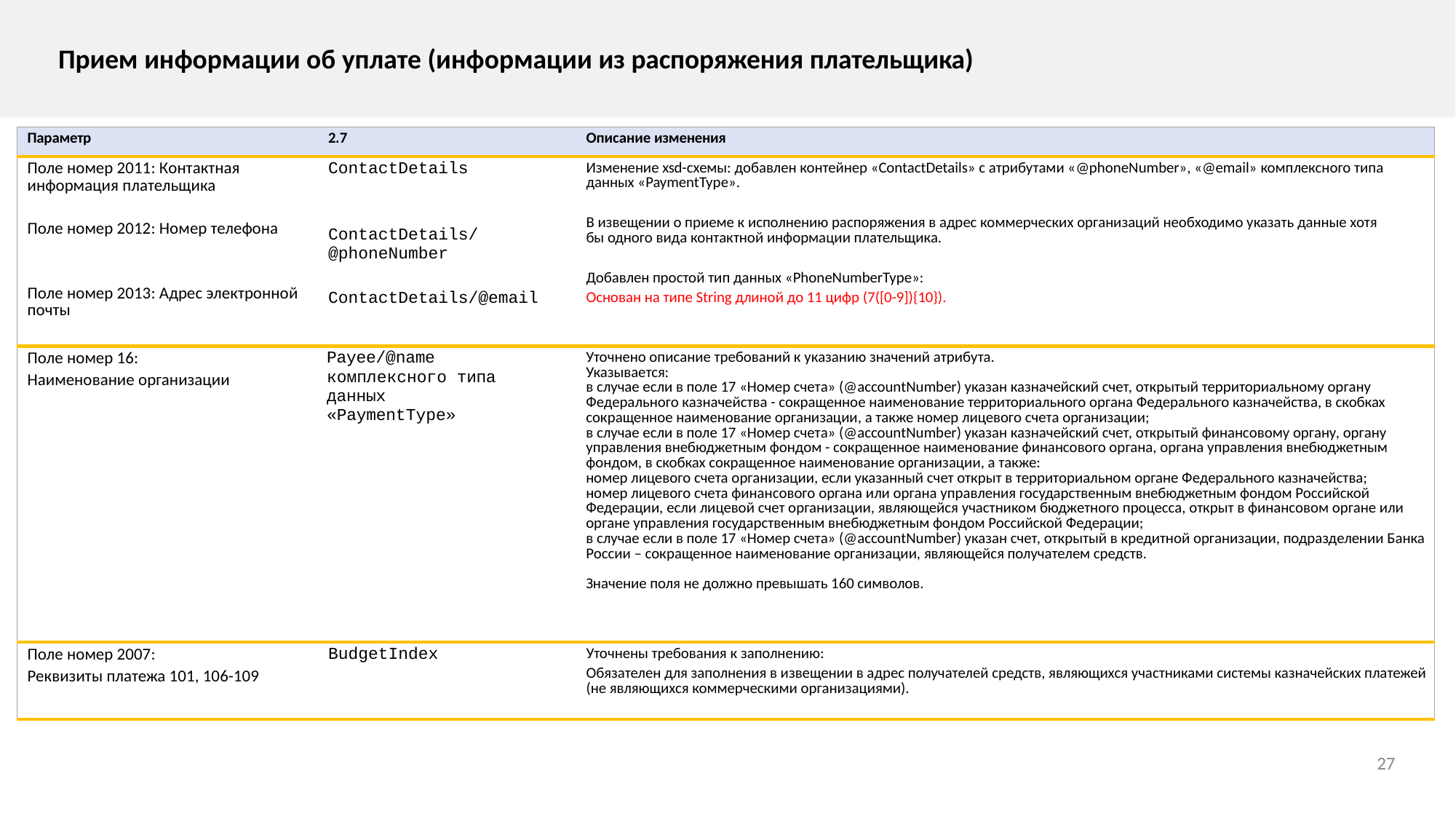

Прием информации об уплате (информации из распоряжения плательщика)
| Параметр | 2.7 | Описание изменения |
| --- | --- | --- |
| Поле номер 2011: Контактная информация плательщика Поле номер 2012: Номер телефона Поле номер 2013: Адрес электронной почты | ContactDetails ContactDetails/@phoneNumber ContactDetails/@email | Изменение xsd-схемы: добавлен контейнер «ContactDetails» с атрибутами «@phoneNumber», «@email» комплексного типа данных «PaymentType». В извещении о приеме к исполнению распоряжения в адрес коммерческих организаций необходимо указать данные хотя бы одного вида контактной информации плательщика. Добавлен простой тип данных «PhoneNumberType»: Основан на типе String длиной до 11 цифр (7([0-9]){10}). |
| Поле номер 16: Наименование организации | Payee/@name комплексного типа данных «PaymentType» | Уточнено описание требований к указанию значений атрибута. Указывается: в случае если в поле 17 «Номер счета» (@accountNumber) указан казначейский счет, открытый территориальному органу Федерального казначейства - сокращенное наименование территориального органа Федерального казначейства, в скобках сокращенное наименование организации, а также номер лицевого счета организации; в случае если в поле 17 «Номер счета» (@accountNumber) указан казначейский счет, открытый финансовому органу, органу управления внебюджетным фондом - сокращенное наименование финансового органа, органа управления внебюджетным фондом, в скобках сокращенное наименование организации, а также: номер лицевого счета организации, если указанный счет открыт в территориальном органе Федерального казначейства; номер лицевого счета финансового органа или органа управления государственным внебюджетным фондом Российской Федерации, если лицевой счет организации, являющейся участником бюджетного процесса, открыт в финансовом органе или органе управления государственным внебюджетным фондом Российской Федерации; в случае если в поле 17 «Номер счета» (@accountNumber) указан счет, открытый в кредитной организации, подразделении Банка России – сокращенное наименование организации, являющейся получателем средств.   Значение поля не должно превышать 160 символов. |
| Поле номер 2007: Реквизиты платежа 101, 106-109 | BudgetIndex | Уточнены требования к заполнению: Обязателен для заполнения в извещении в адрес получателей средств, являющихся участниками системы казначейских платежей (не являющихся коммерческими организациями). |
27